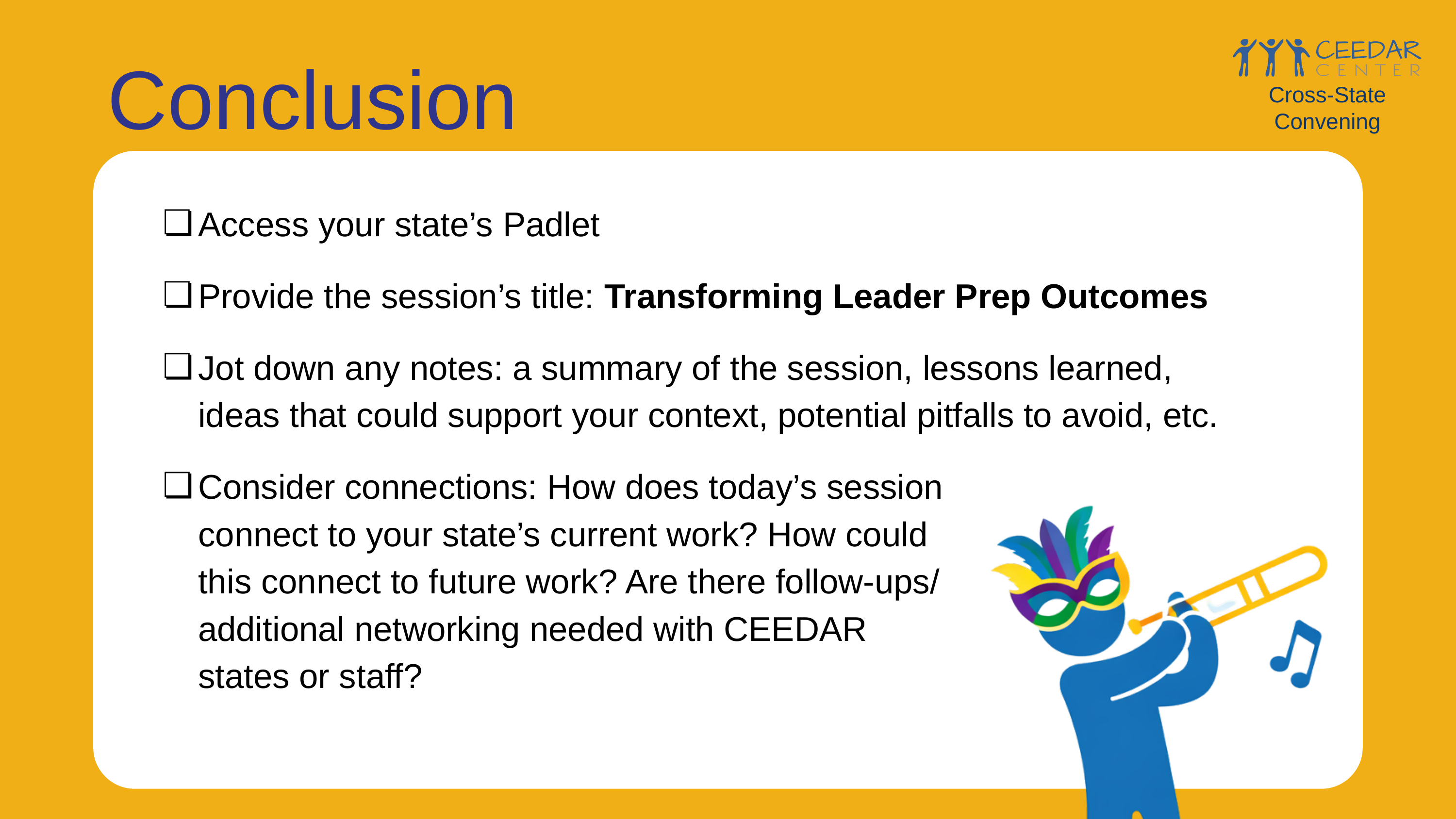

Conclusion
Cross-State Convening

Access your state’s Padlet
Provide the session’s title: Transforming Leader Prep Outcomes
Jot down any notes: a summary of the session, lessons learned, ideas that could support your context, potential pitfalls to avoid, etc.
Consider connections: How does today’s session
connect to your state’s current work? How could
this connect to future work? Are there follow-ups/
additional networking needed with CEEDAR
states or staff?